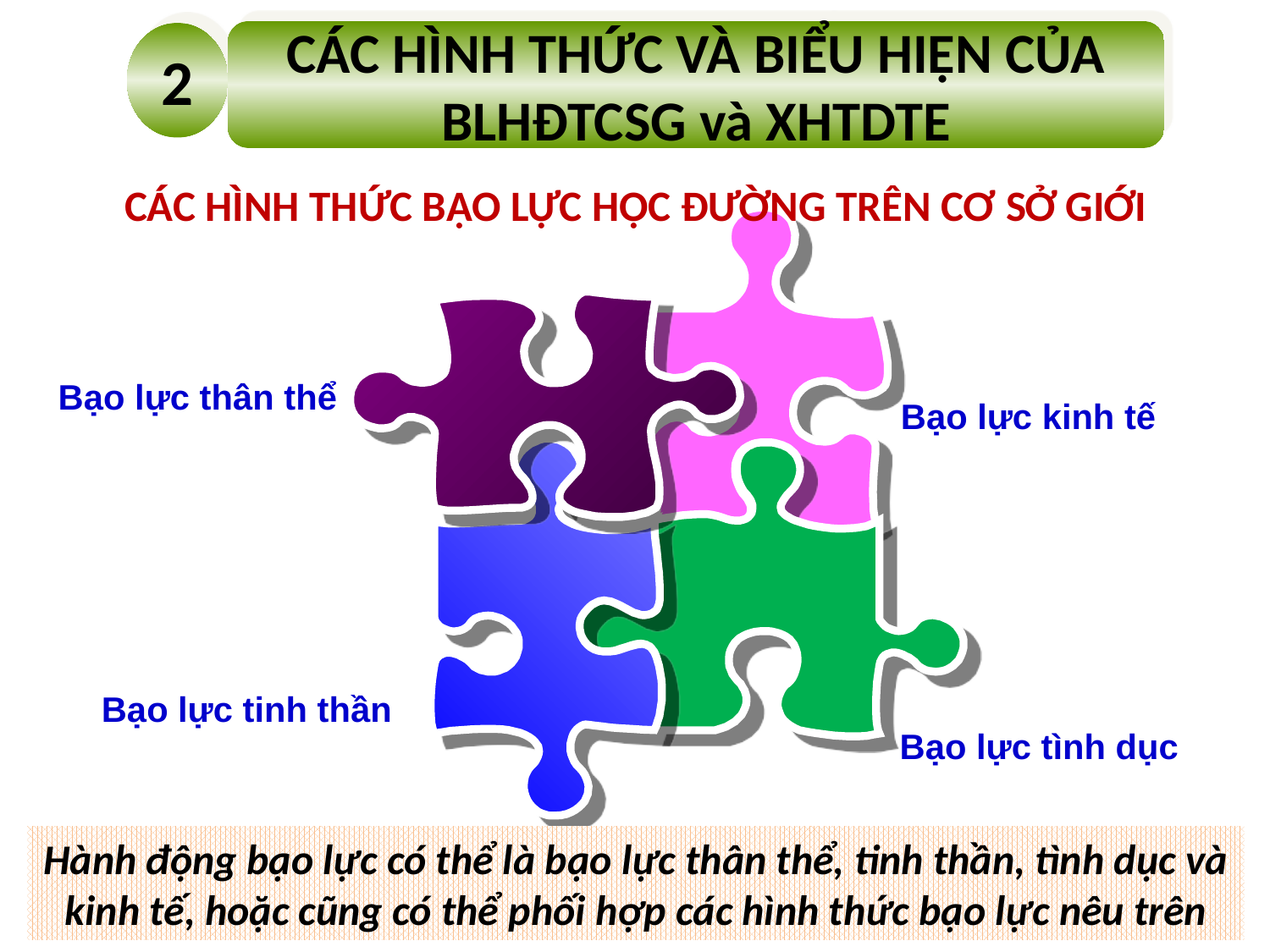

CÁC HÌNH THỨC VÀ BIỂU HIỆN CỦA
BLHĐTCSG và XHTDTE
2

CÁC HÌNH THỨC BẠO LỰC HỌC ĐƯỜNG TRÊN CƠ SỞ GIỚI

Bạo lực thân thể
Bạo lực kinh tế

Bạo lực tinh thần
Bạo lực tình dục
Hành động bạo lực có thể là bạo lực thân thể, tinh thần, tình dục và kinh tế, hoặc cũng có thể phối hợp các hình thức bạo lực nêu trên